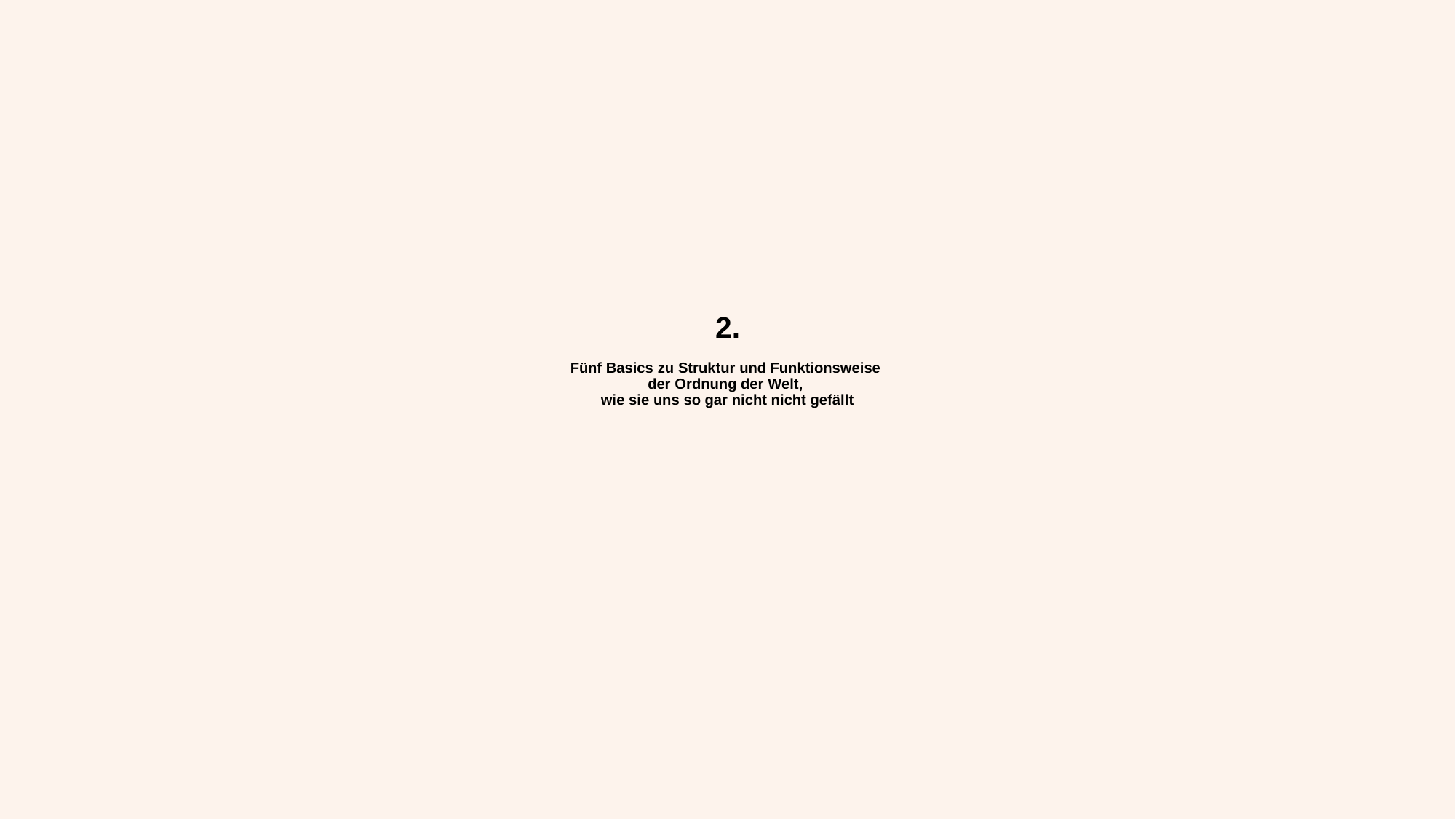

# 2. Fünf Basics zu Struktur und Funktionsweise der Ordnung der Welt, wie sie uns so gar nicht nicht gefällt